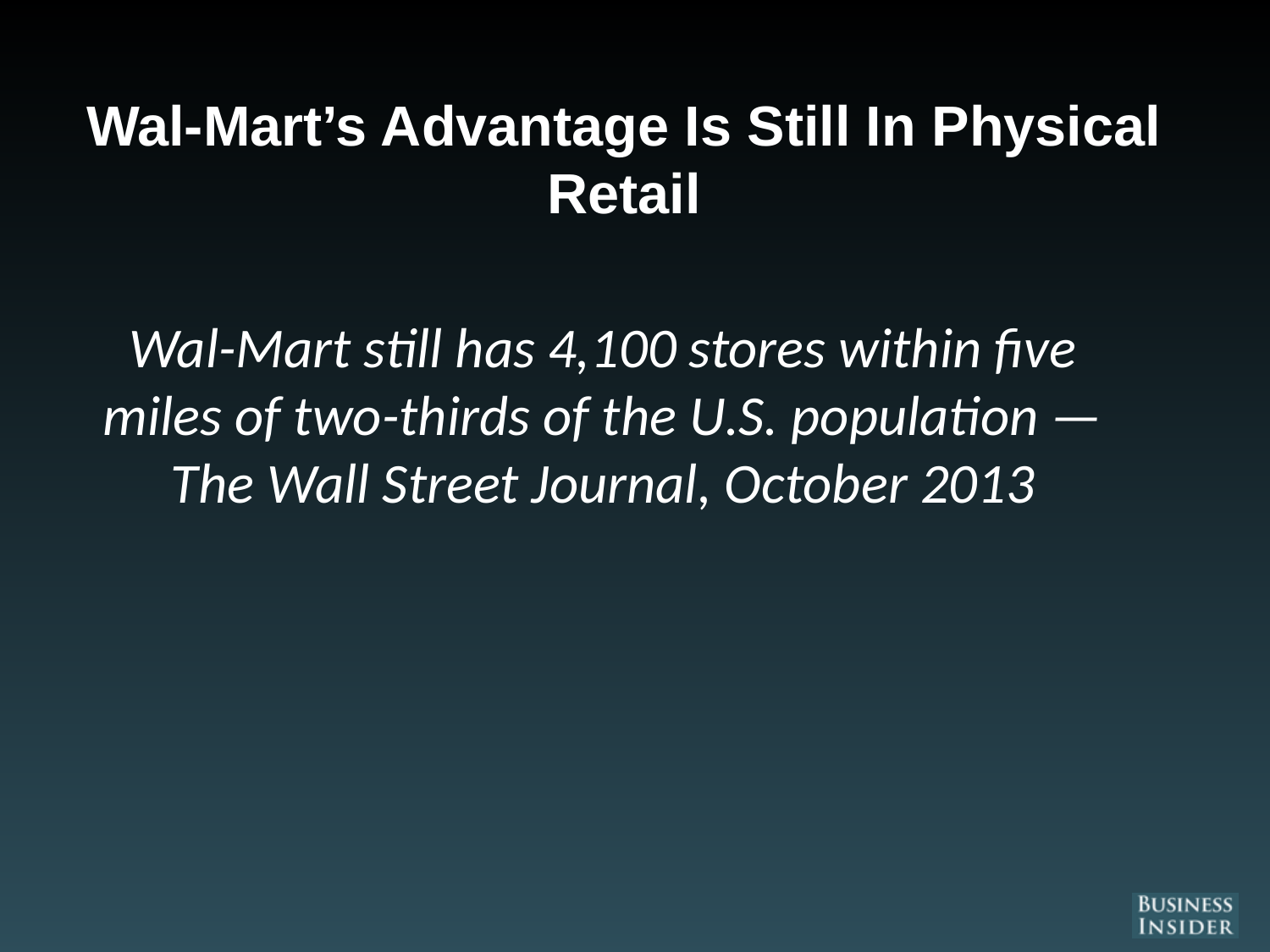

# Wal-Mart’s Advantage Is Still In Physical Retail
Wal-Mart still has 4,100 stores within five miles of two-thirds of the U.S. population — The Wall Street Journal, October 2013